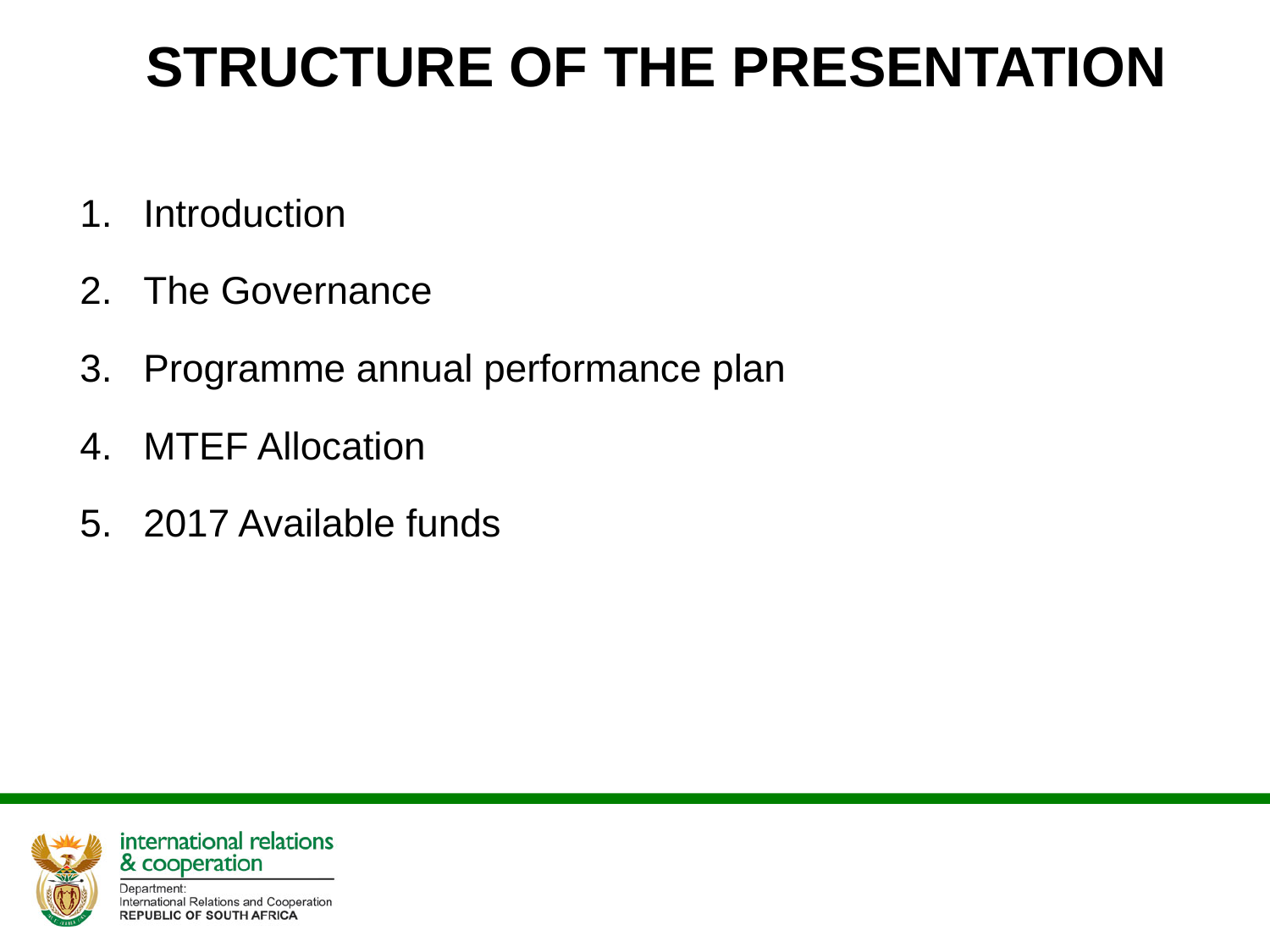

# STRUCTURE OF THE PRESENTATION
Introduction
The Governance
Programme annual performance plan
MTEF Allocation
2017 Available funds